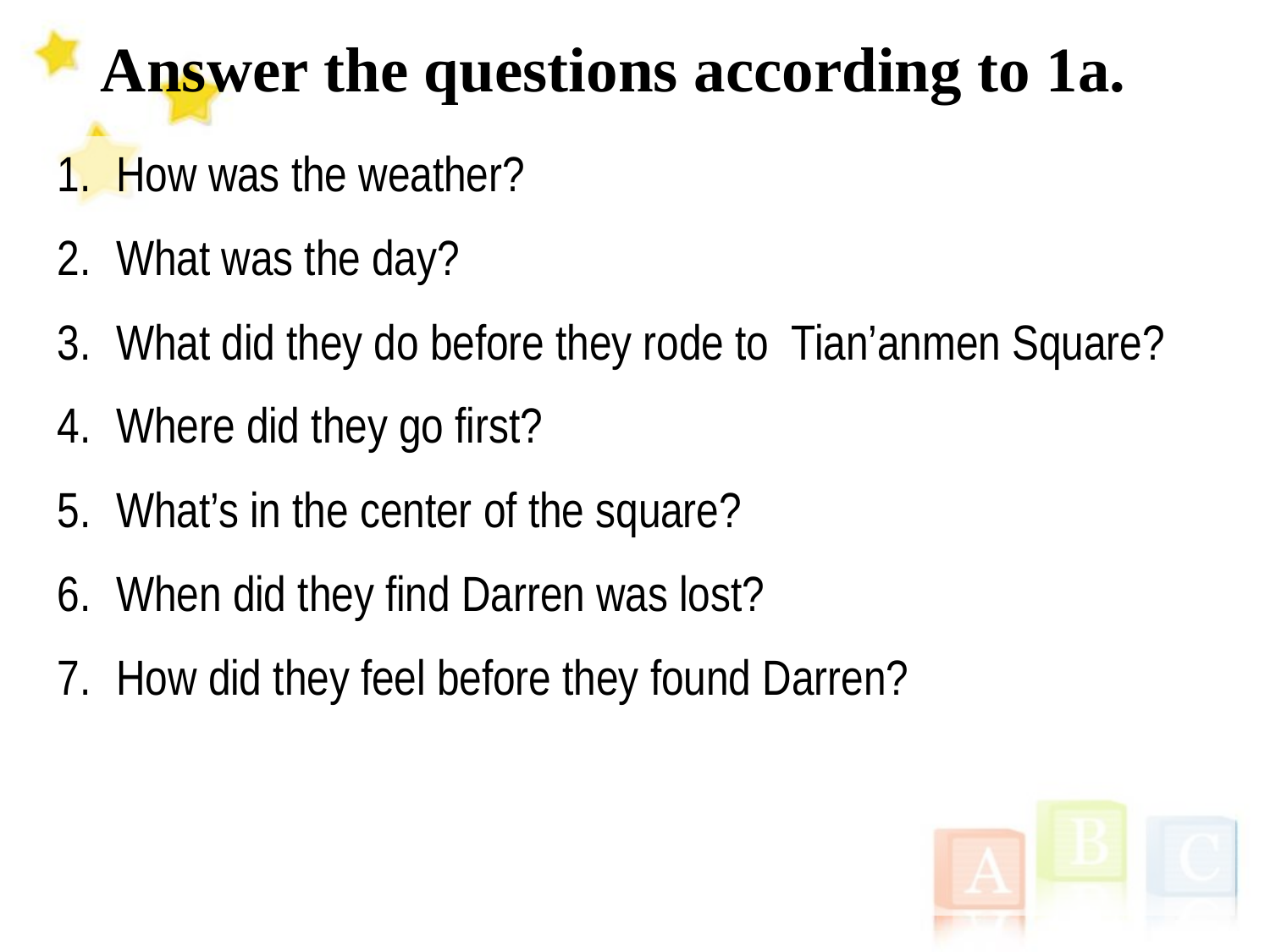

Answer the questions according to 1a.
 How was the weather?
 What was the day?
 What did they do before they rode to  Tian’anmen Square?
 Where did they go first?
 What’s in the center of the square?
 When did they find Darren was lost?
 How did they feel before they found Darren?